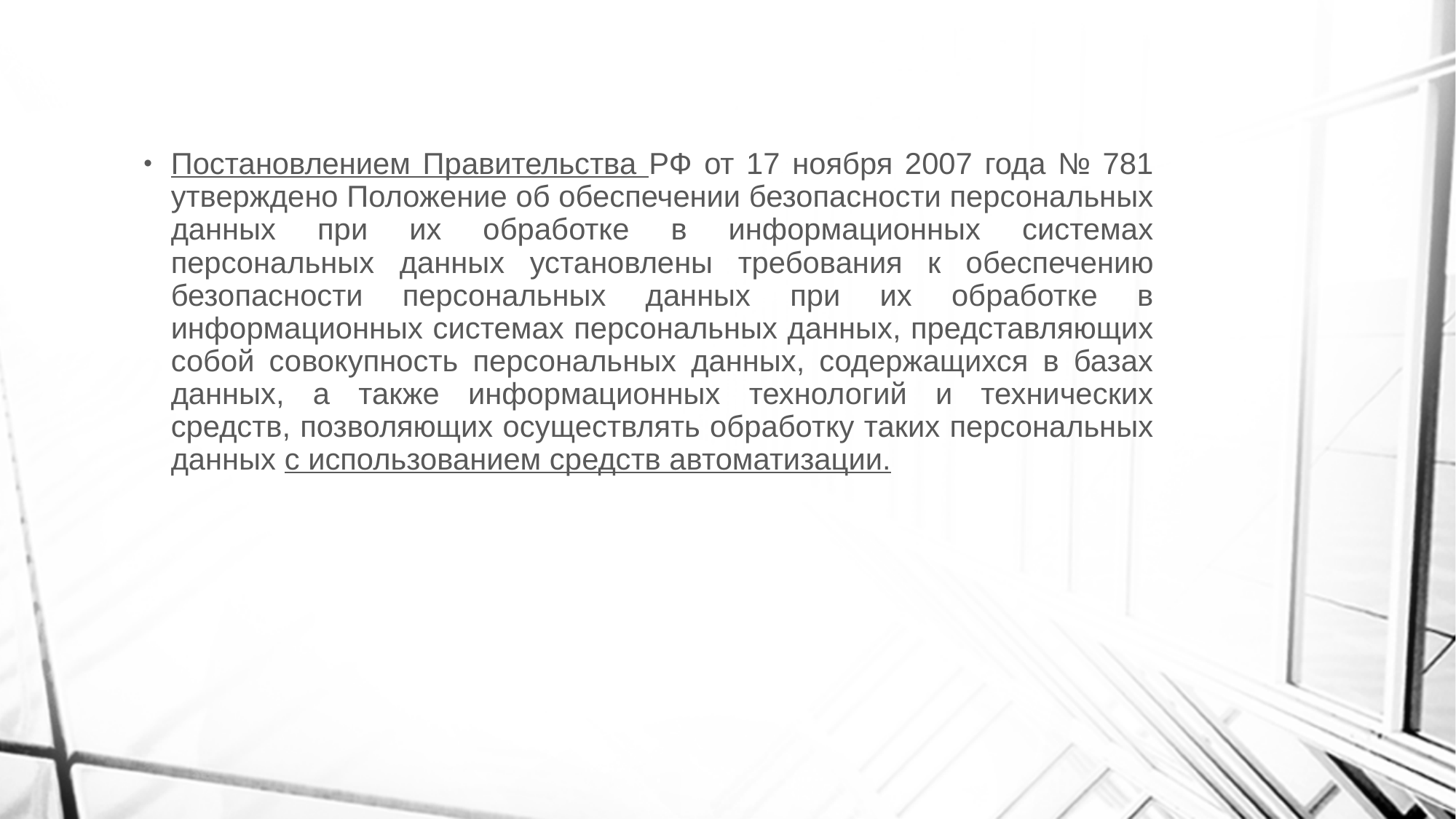

Постановлением Правительства РФ от 17 ноября 2007 года № 781 утверждено Положение об обеспечении безопасности персональных данных при их обработке в информационных системах персональных данных установлены требования к обеспечению безопасности персональных данных при их обработке в информационных системах персональных данных, представляющих собой совокупность персональных данных, содержащихся в базах данных, а также информационных технологий и технических средств, позволяющих осуществлять обработку таких персональных данных с использованием средств автоматизации.